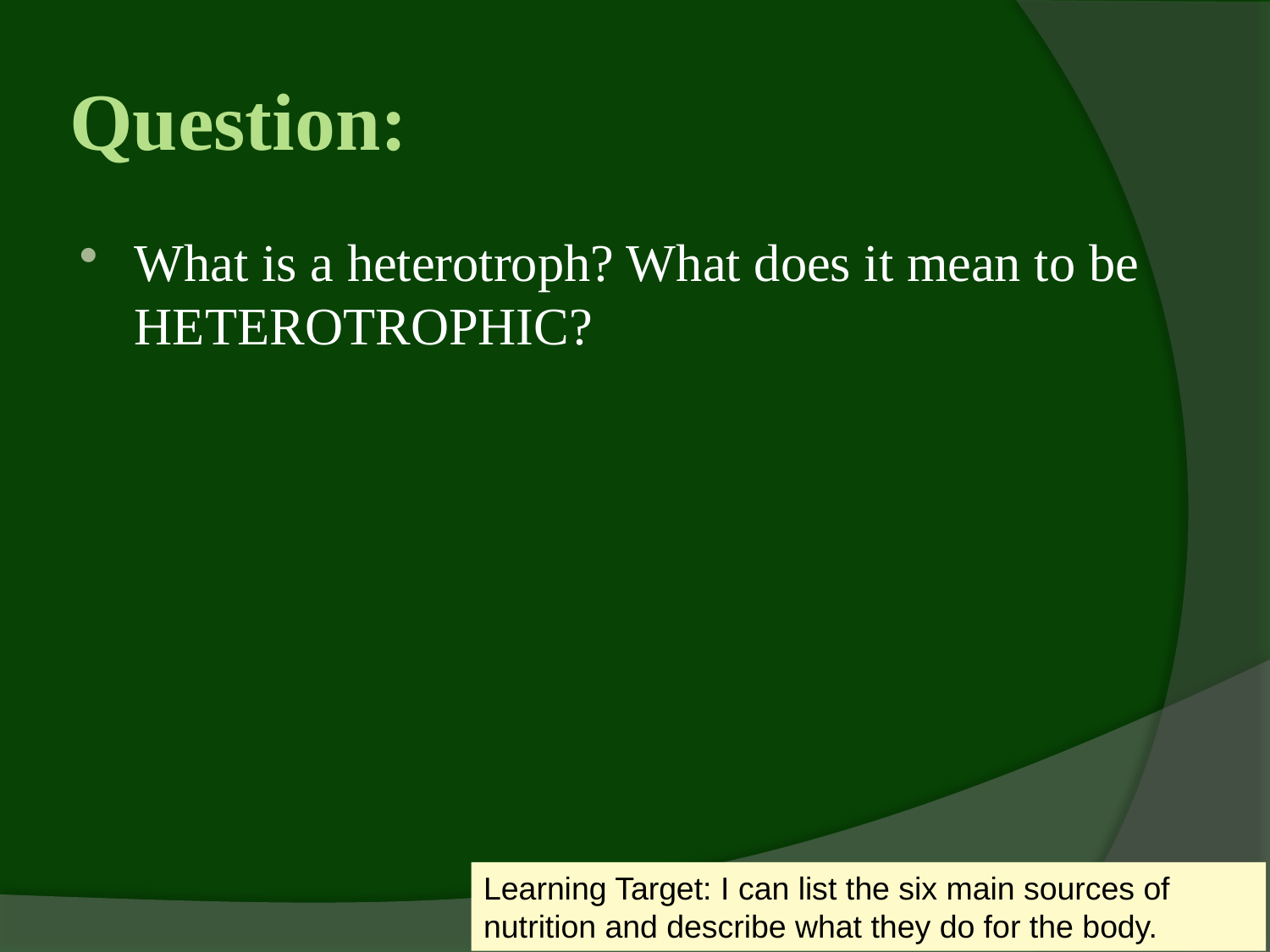

# Question:
What is a heterotroph? What does it mean to be HETEROTROPHIC?
Learning Target: I can list the six main sources of nutrition and describe what they do for the body.